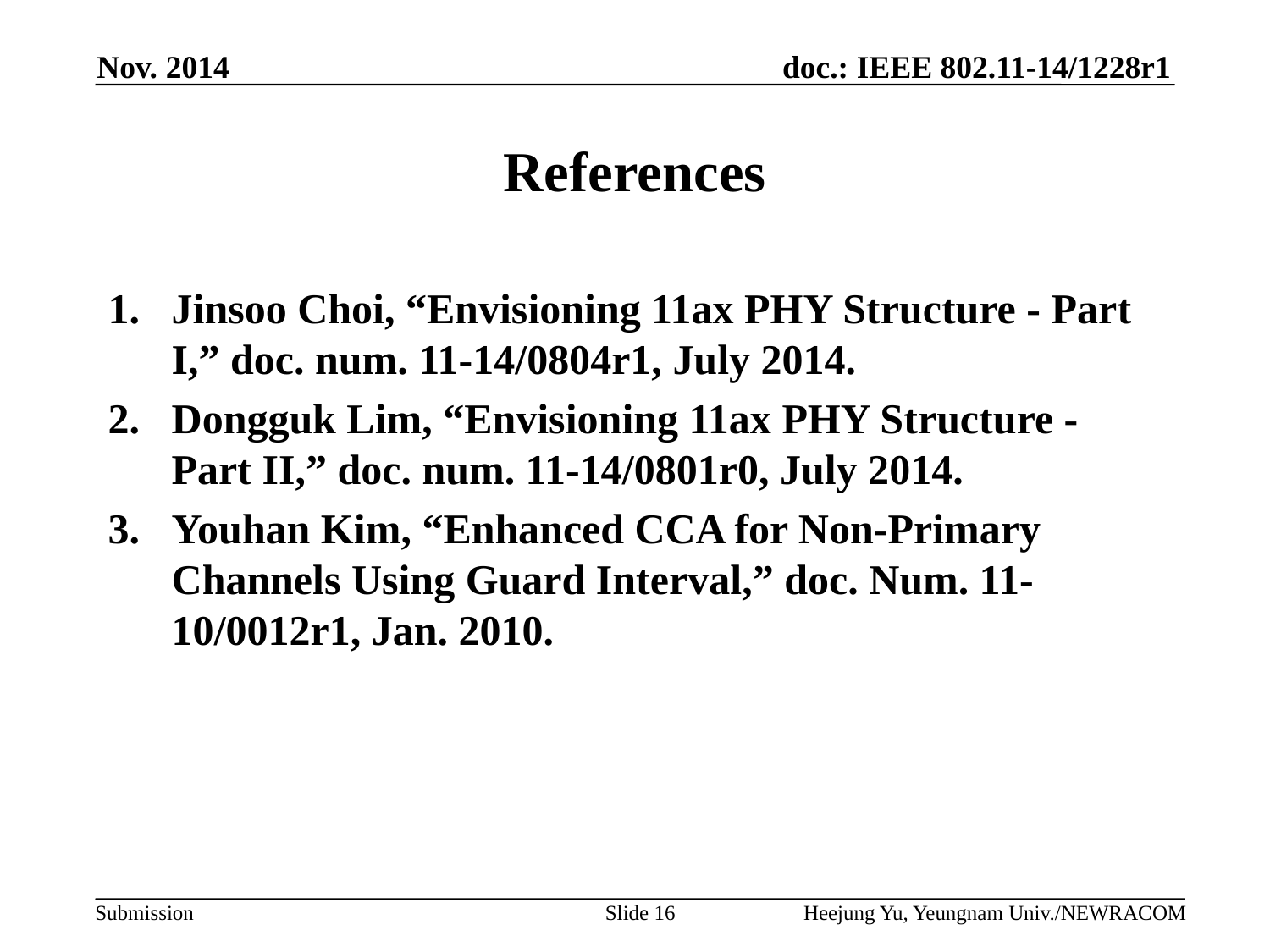

Nov. 2014
# References
Jinsoo Choi, “Envisioning 11ax PHY Structure - Part I,” doc. num. 11-14/0804r1, July 2014.
Dongguk Lim, “Envisioning 11ax PHY Structure - Part II,” doc. num. 11-14/0801r0, July 2014.
Youhan Kim, “Enhanced CCA for Non-Primary Channels Using Guard Interval,” doc. Num. 11-10/0012r1, Jan. 2010.

Slide 16
Heejung Yu, Yeungnam Univ./NEWRACOM